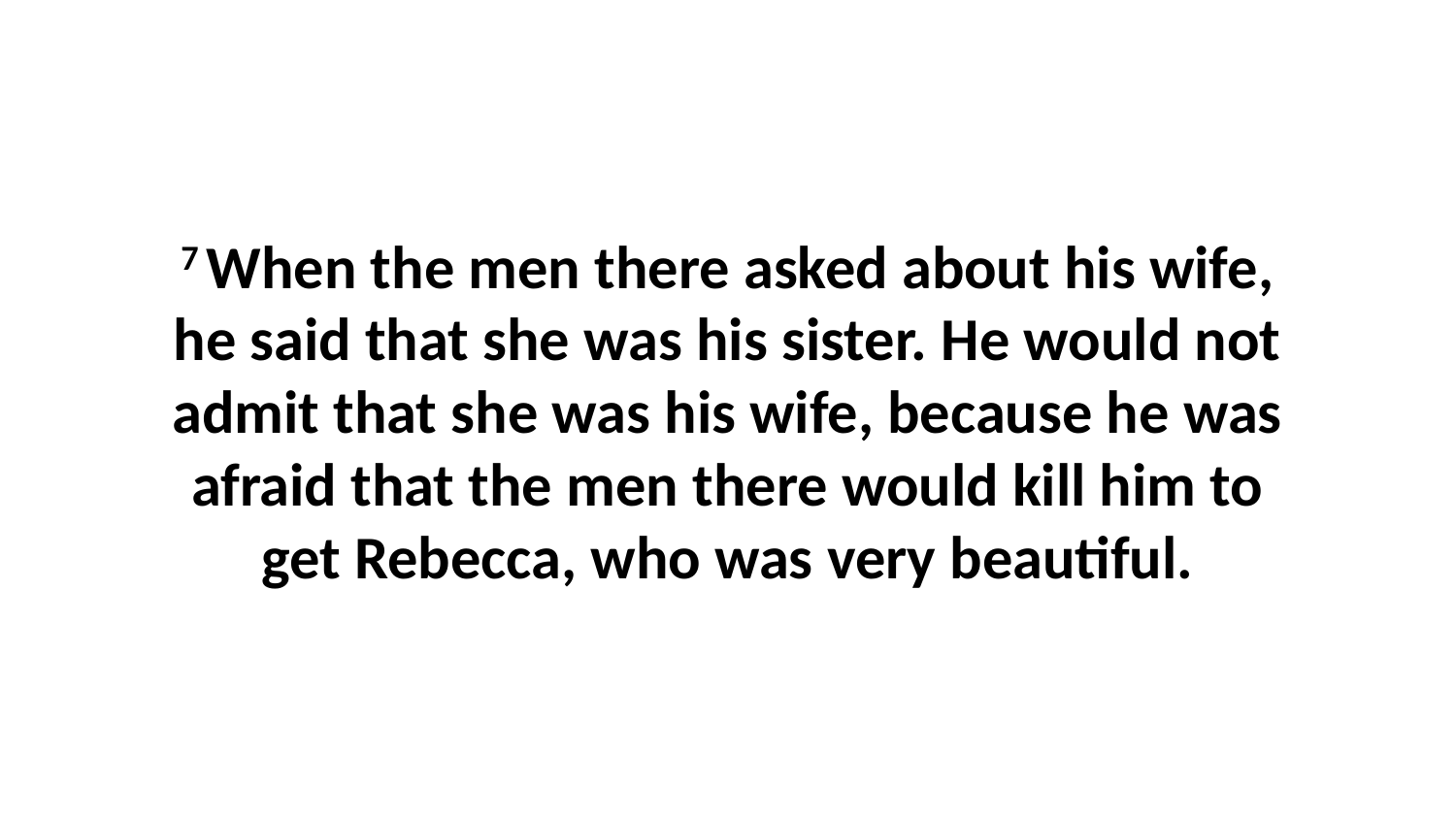

7 When the men there asked about his wife, he said that she was his sister. He would not admit that she was his wife, because he was afraid that the men there would kill him to get Rebecca, who was very beautiful.